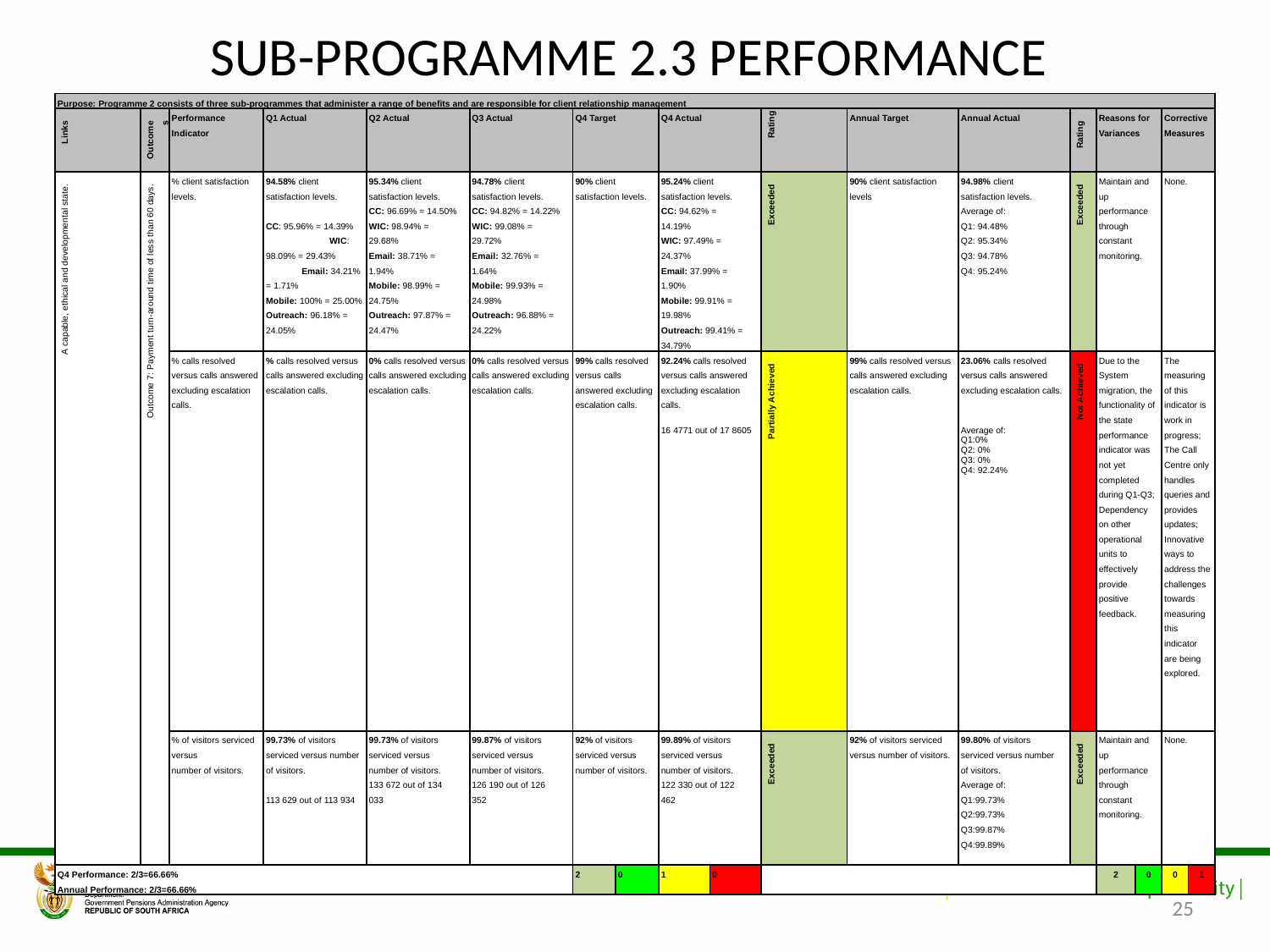

# SUB-PROGRAMME 2.3 PERFORMANCE
| Purpose: Programme 2 consists of three sub-programmes that administer a range of benefits and are responsible for client relationship management |  |  |  |  |  |  |  |  |  |  |  |  |  |  |  |  |  |
| --- | --- | --- | --- | --- | --- | --- | --- | --- | --- | --- | --- | --- | --- | --- | --- | --- | --- |
| Links | Outcomes | Performance Indicator | Q1 Actual | Q2 Actual | Q3 Actual | Q4 Target |  | Q4 Actual |  | Rating | Annual Target | Annual Actual | Rating | Reasons for Variances |  | Corrective Measures |  |
| A capable, ethical and developmental state. | Outcome 7: Payment turn-around time of less than 60 days. | % client satisfaction levels. | 94.58% client satisfaction levels.   CC: 95.96% = 14.39% WIC: 98.09% = 29.43% Email: 34.21% = 1.71% Mobile: 100% = 25.00% Outreach: 96.18% = 24.05% | 95.34% client satisfaction levels. CC: 96.69% = 14.50% WIC: 98.94% = 29.68% Email: 38.71% = 1.94% Mobile: 98.99% = 24.75% Outreach: 97.87% = 24.47% | 94.78% client satisfaction levels. CC: 94.82% = 14.22% WIC: 99.08% = 29.72% Email: 32.76% = 1.64% Mobile: 99.93% = 24.98% Outreach: 96.88% = 24.22% | 90% client satisfaction levels. |  | 95.24% client satisfaction levels. CC: 94.62% = 14.19% WIC: 97.49% = 24.37% Email: 37.99% = 1.90% Mobile: 99.91% = 19.98% Outreach: 99.41% = 34.79% |  | Exceeded | 90% client satisfaction levels | 94.98% client satisfaction levels. Average of: Q1: 94.48% Q2: 95.34% Q3: 94.78% Q4: 95.24% | Exceeded | Maintain and up performance through constant monitoring. |  | None. |  |
|  |  | % calls resolved versus calls answered excluding escalation calls. | % calls resolved versus calls answered excluding escalation calls. | 0% calls resolved versus calls answered excluding escalation calls. | 0% calls resolved versus calls answered excluding escalation calls. | 99% calls resolved versus calls answered excluding escalation calls. |  | 92.24% calls resolved versus calls answered excluding escalation calls.   16 4771 out of 17 8605 |  | Partially Achieved | 99% calls resolved versus calls answered excluding escalation calls. | 23.06% calls resolved versus calls answered excluding escalation calls.     Average of: Q1:0% Q2: 0% Q3: 0% Q4: 92.24% | Not Achieved | Due to the System migration, the functionality of the state performance indicator was not yet completed during Q1-Q3; Dependency on other operational units to effectively provide positive feedback. |  | The measuring of this indicator is work in progress; The Call Centre only handles queries and provides updates; Innovative ways to address the challenges towards measuring this indicator are being explored. |  |
|  |  | % of visitors serviced versus number of visitors. | 99.73% of visitors serviced versus number of visitors.   113 629 out of 113 934 | 99.73% of visitors serviced versus number of visitors. 133 672 out of 134 033 | 99.87% of visitors serviced versus number of visitors. 126 190 out of 126 352 | 92% of visitors serviced versus number of visitors. |  | 99.89% of visitors serviced versus number of visitors. 122 330 out of 122 462 |  | Exceeded | 92% of visitors serviced versus number of visitors. | 99.80% of visitors serviced versus number of visitors. Average of: Q1:99.73% Q2:99.73% Q3:99.87% Q4:99.89% | Exceeded | Maintain and up performance through constant monitoring. |  | None. |  |
| Q4 Performance: 2/3=66.66% Annual Performance: 2/3=66.66% |  |  |  |  |  | 2 | 0 | 1 | 0 |  |  |  |  | 2 | 0 | 0 | 1 |
25